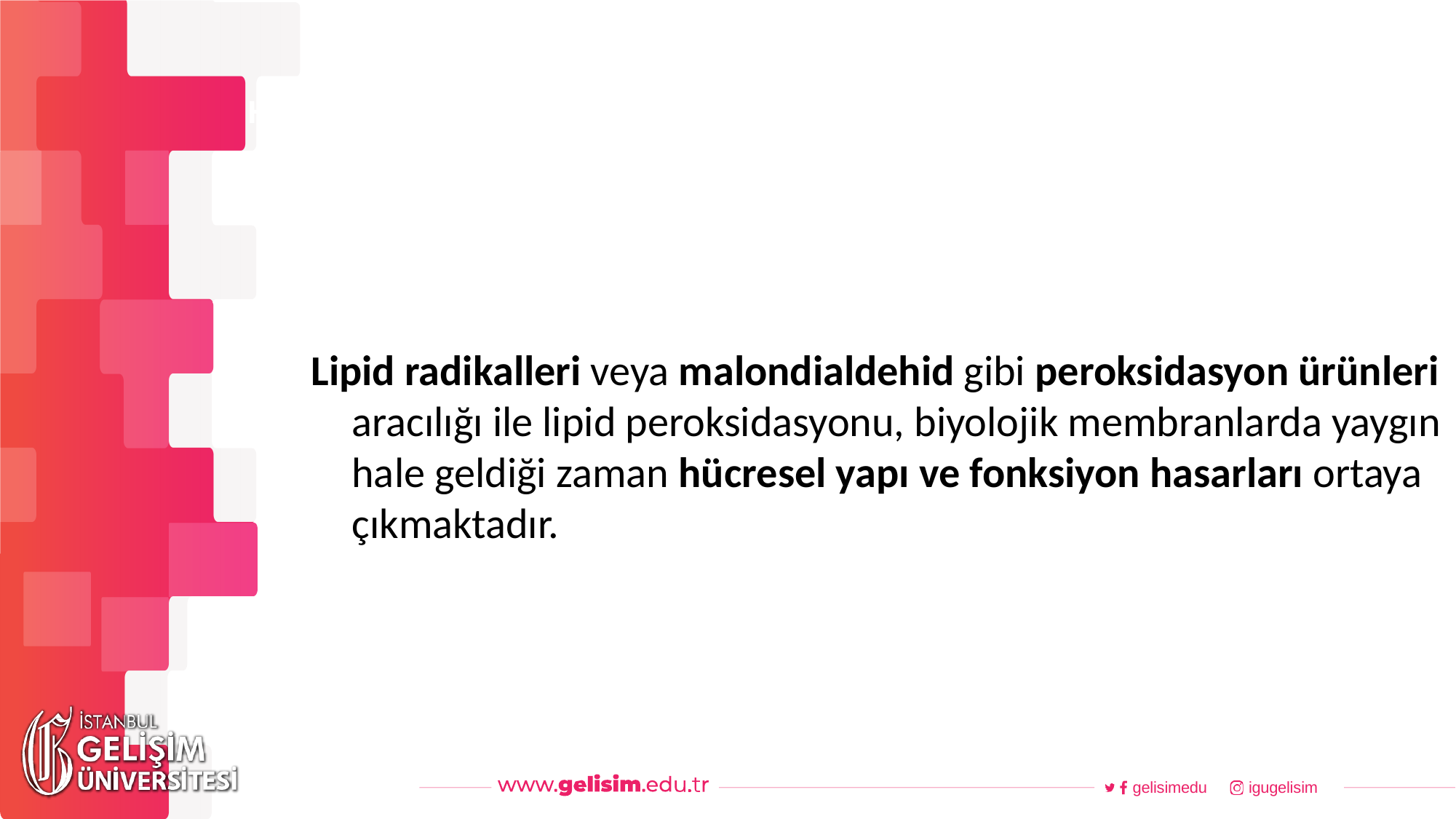

#
Haftalık Akış
Lipid radikalleri veya malondialdehid gibi peroksidasyon ürünleri aracılığı ile lipid peroksidasyonu, biyolojik membranlarda yaygın hale geldiği zaman hücresel yapı ve fonksiyon hasarları ortaya çıkmaktadır.

gelisimedu
igugelisim